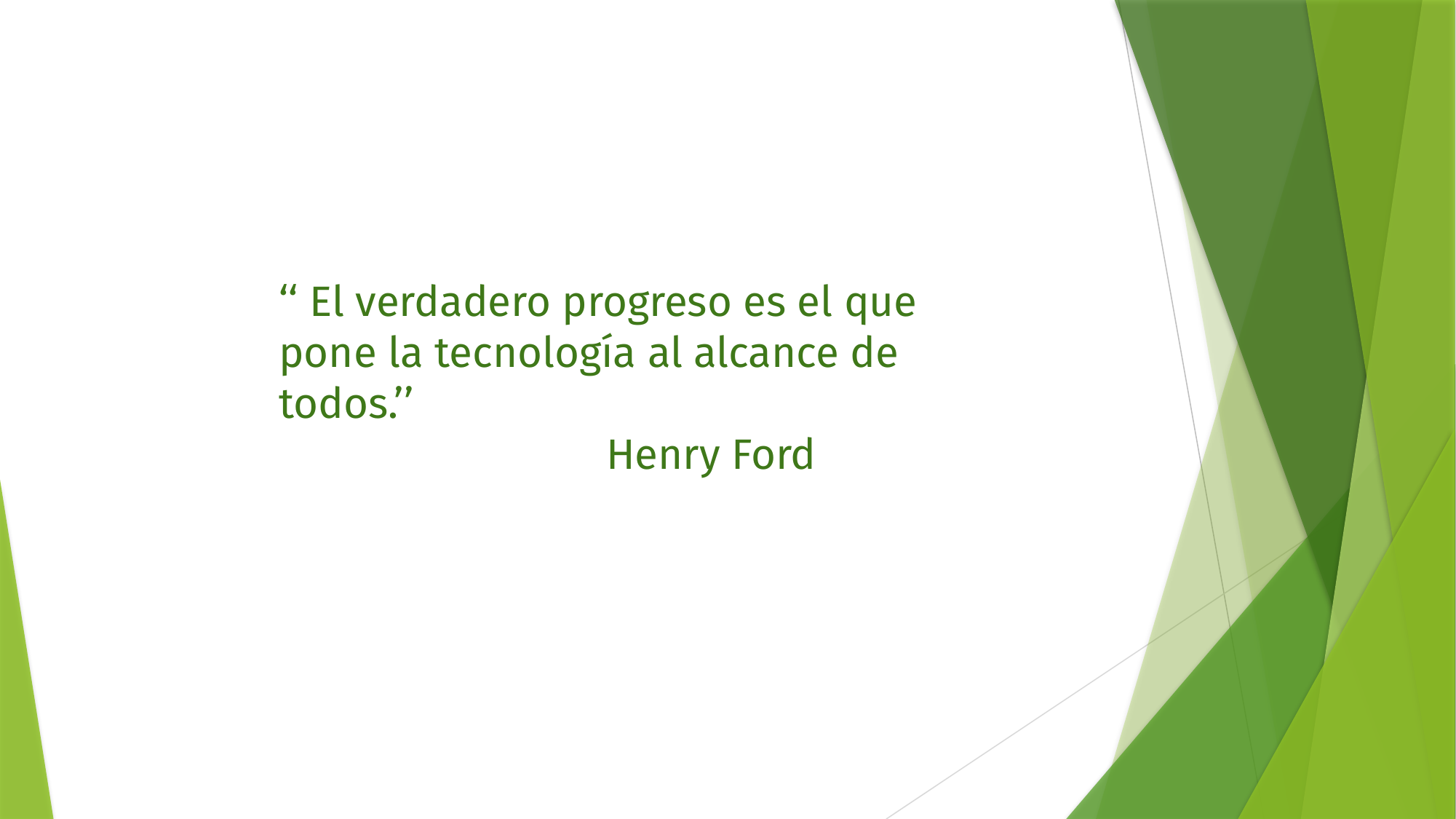

‘‘ El verdadero progreso es el que pone la tecnología al alcance de todos.’’
			Henry Ford